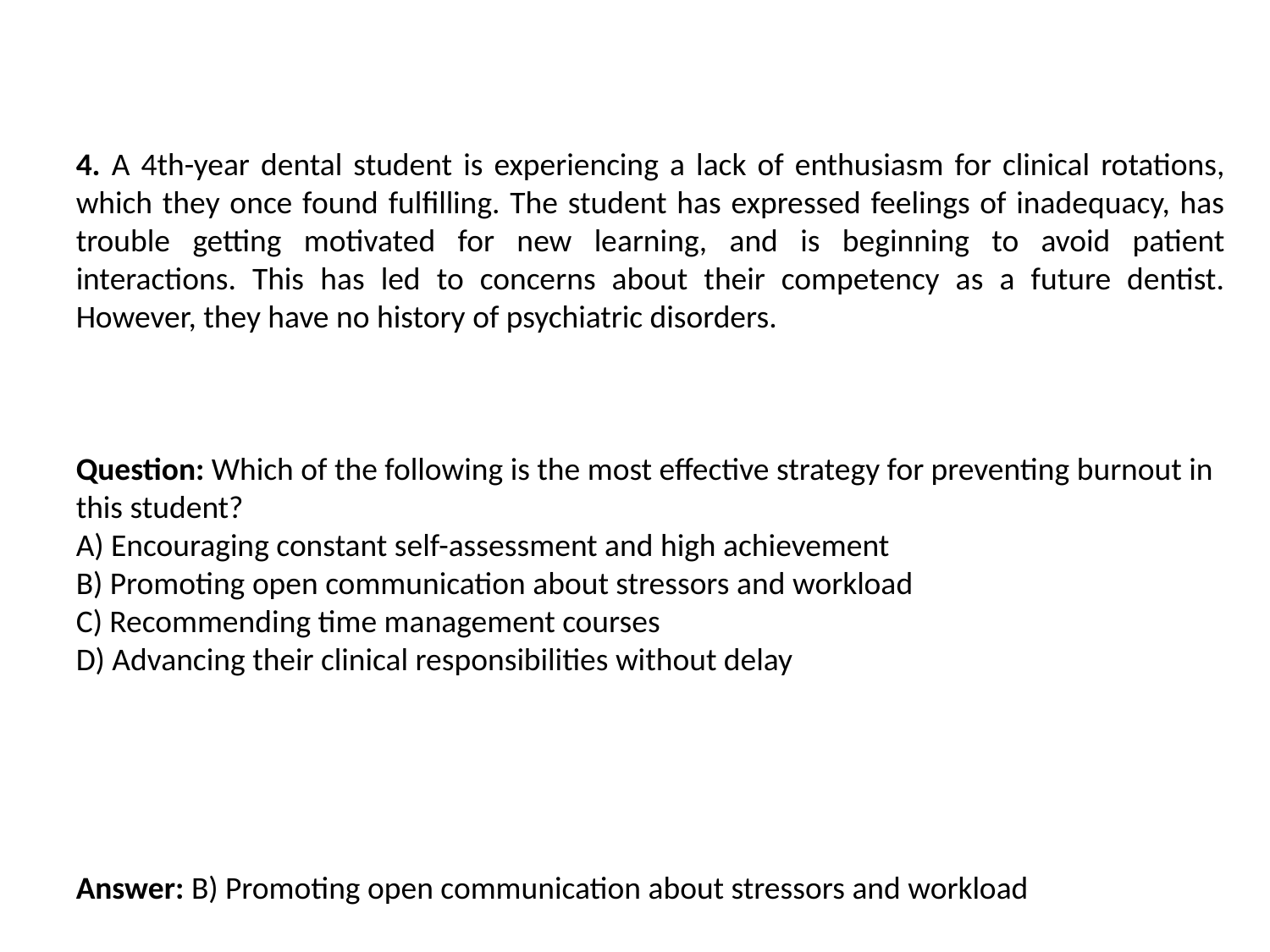

4. A 4th-year dental student is experiencing a lack of enthusiasm for clinical rotations, which they once found fulfilling. The student has expressed feelings of inadequacy, has trouble getting motivated for new learning, and is beginning to avoid patient interactions. This has led to concerns about their competency as a future dentist. However, they have no history of psychiatric disorders.

Question: Which of the following is the most effective strategy for preventing burnout in this student?
A) Encouraging constant self-assessment and high achievement
B) Promoting open communication about stressors and workload
C) Recommending time management courses
D) Advancing their clinical responsibilities without delay

Answer: B) Promoting open communication about stressors and workload